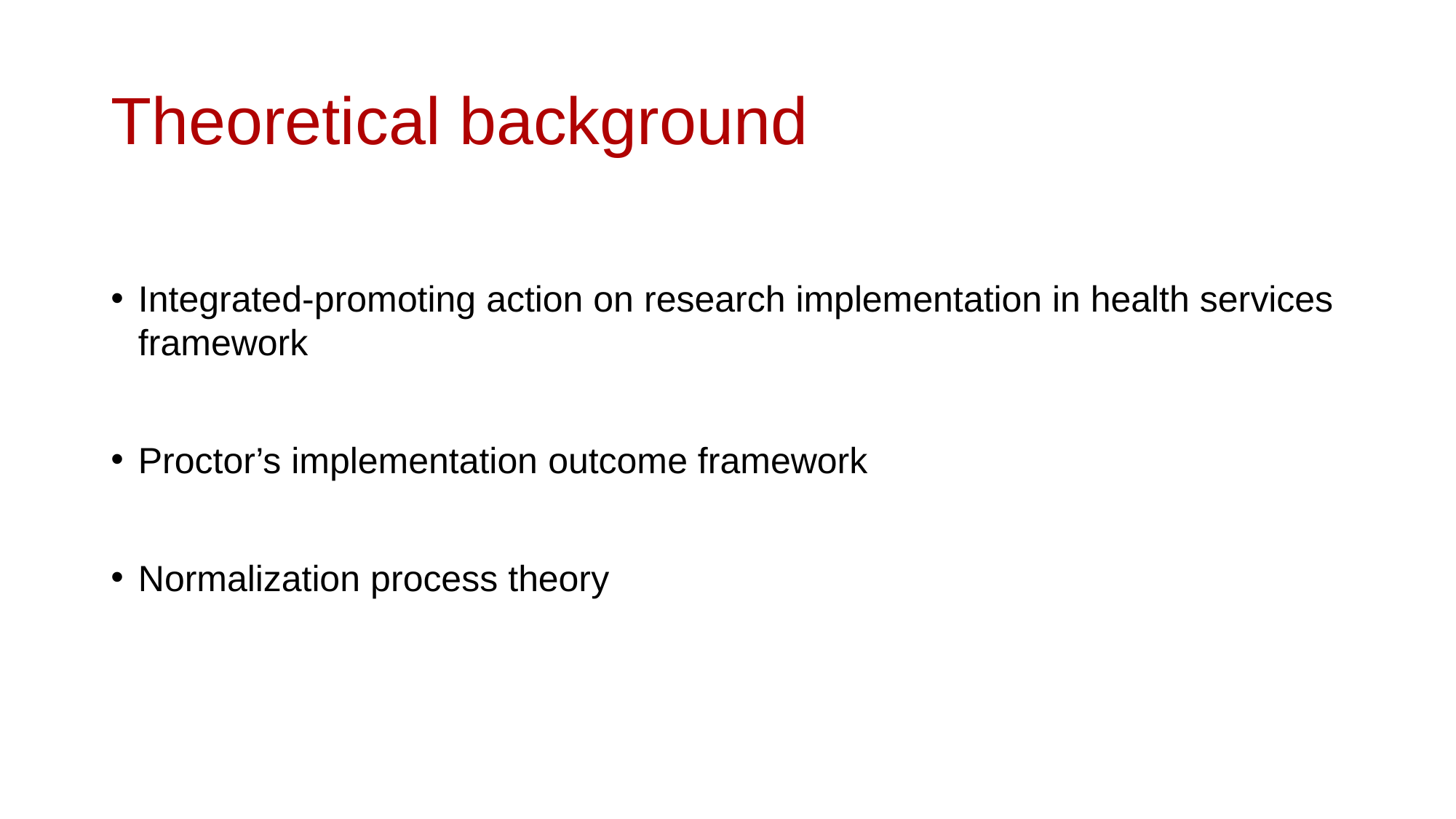

# Theoretical background
Integrated-promoting action on research implementation in health services framework

Proctor’s implementation outcome framework

Normalization process theory